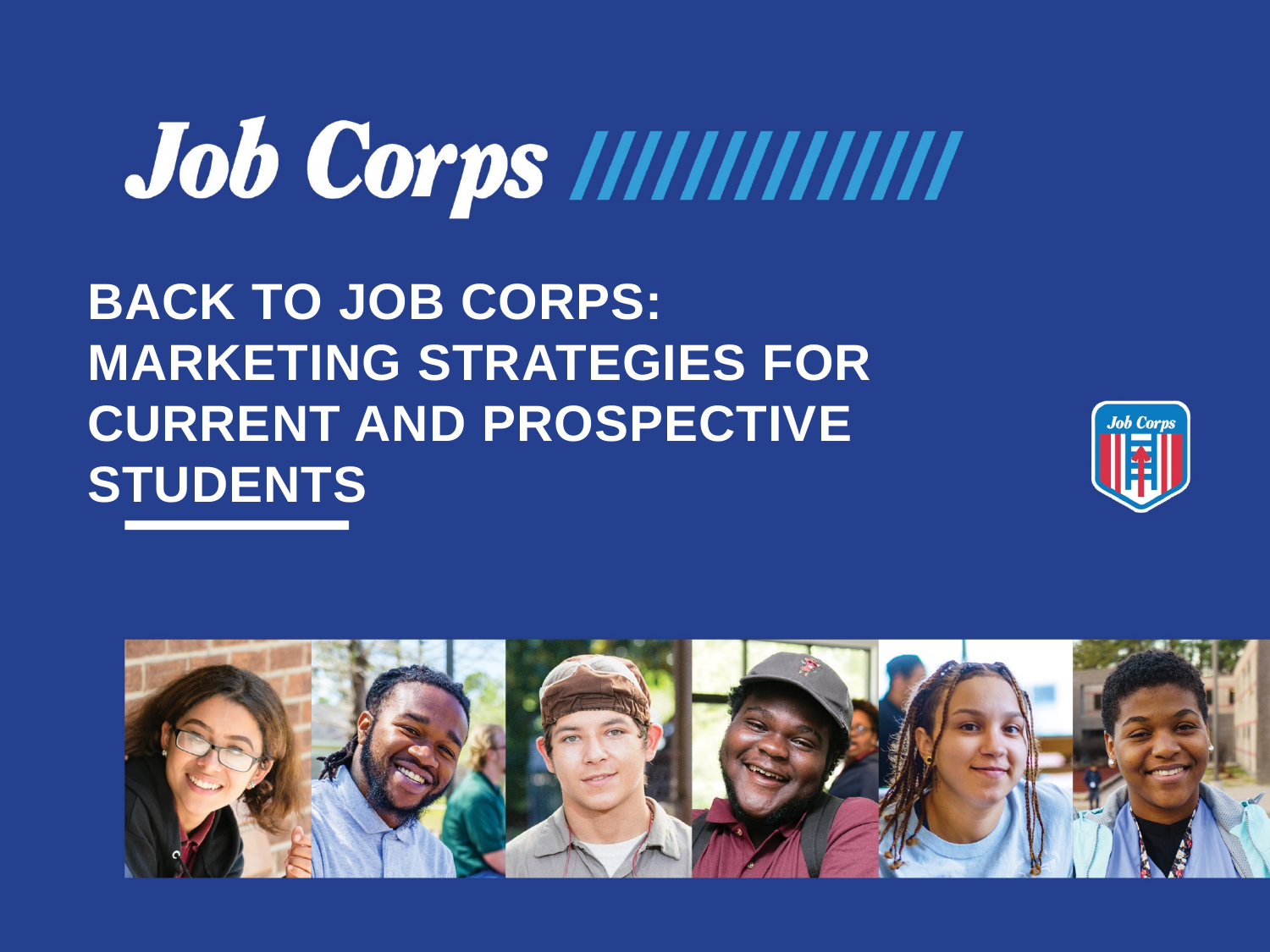

Back to Job Corps: Marketing Strategies for current and prospective students